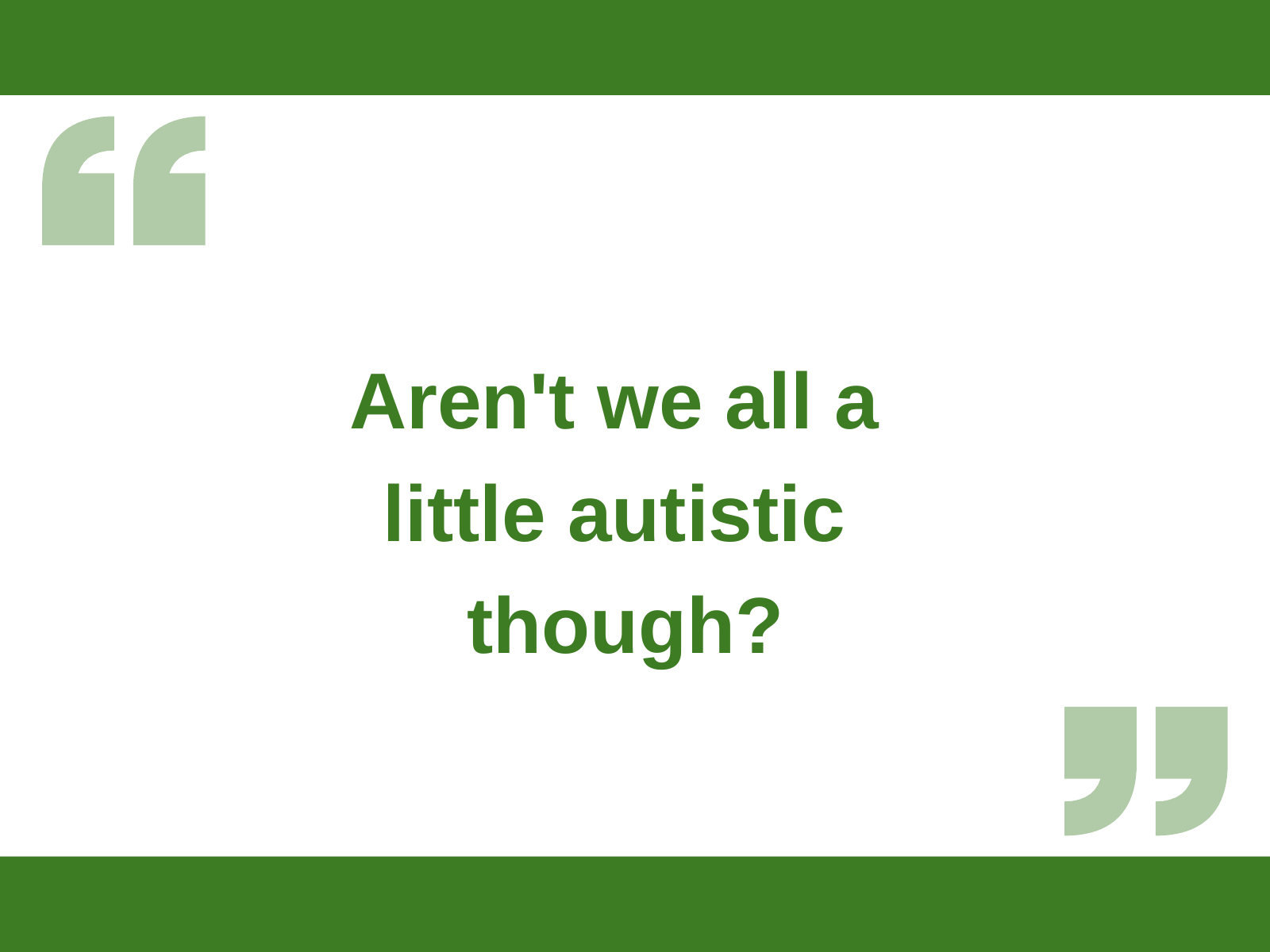

# Aren't we all a  little autistic  though?